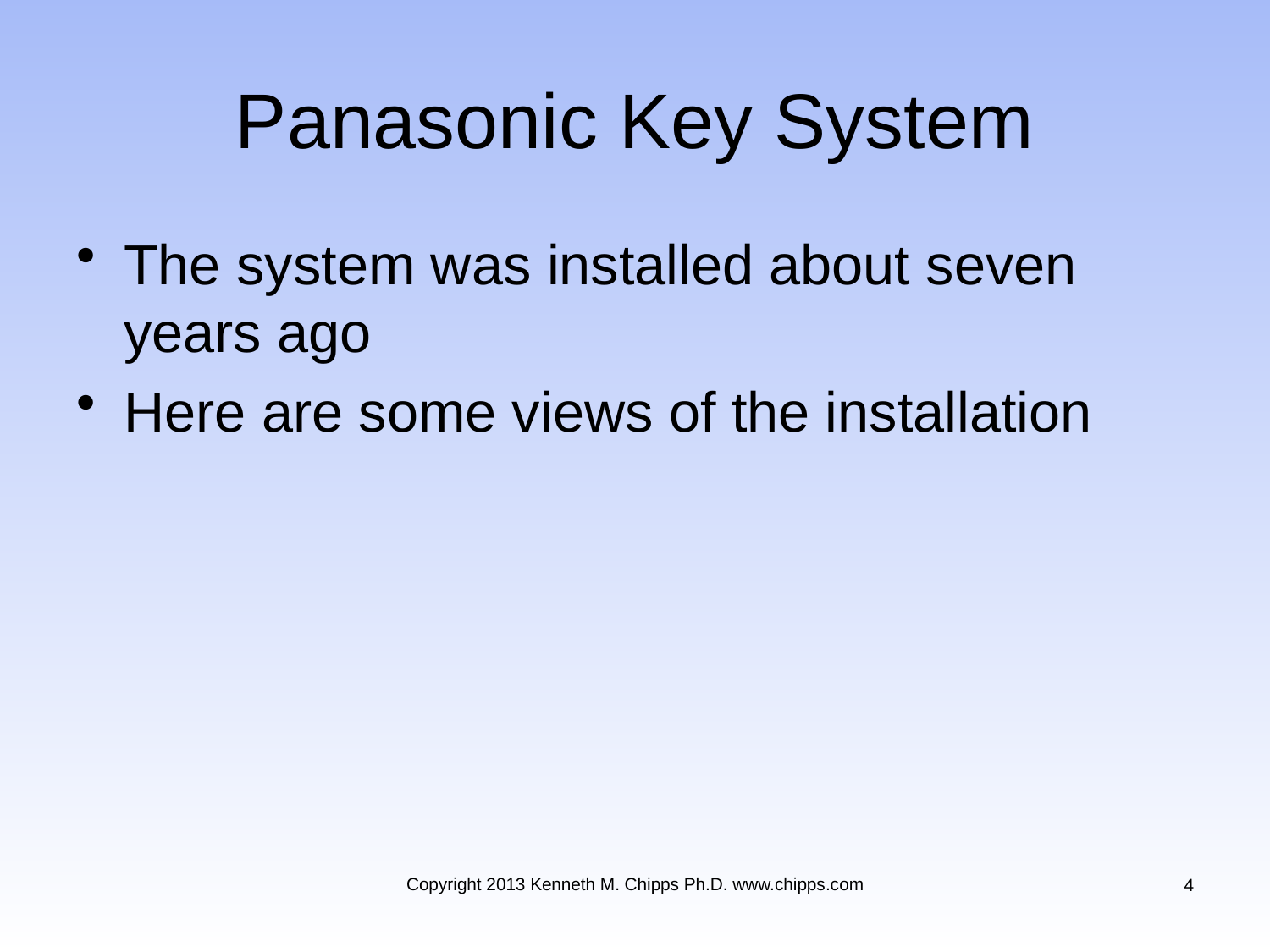

# Panasonic Key System
The system was installed about seven years ago
Here are some views of the installation
Copyright 2013 Kenneth M. Chipps Ph.D. www.chipps.com
4